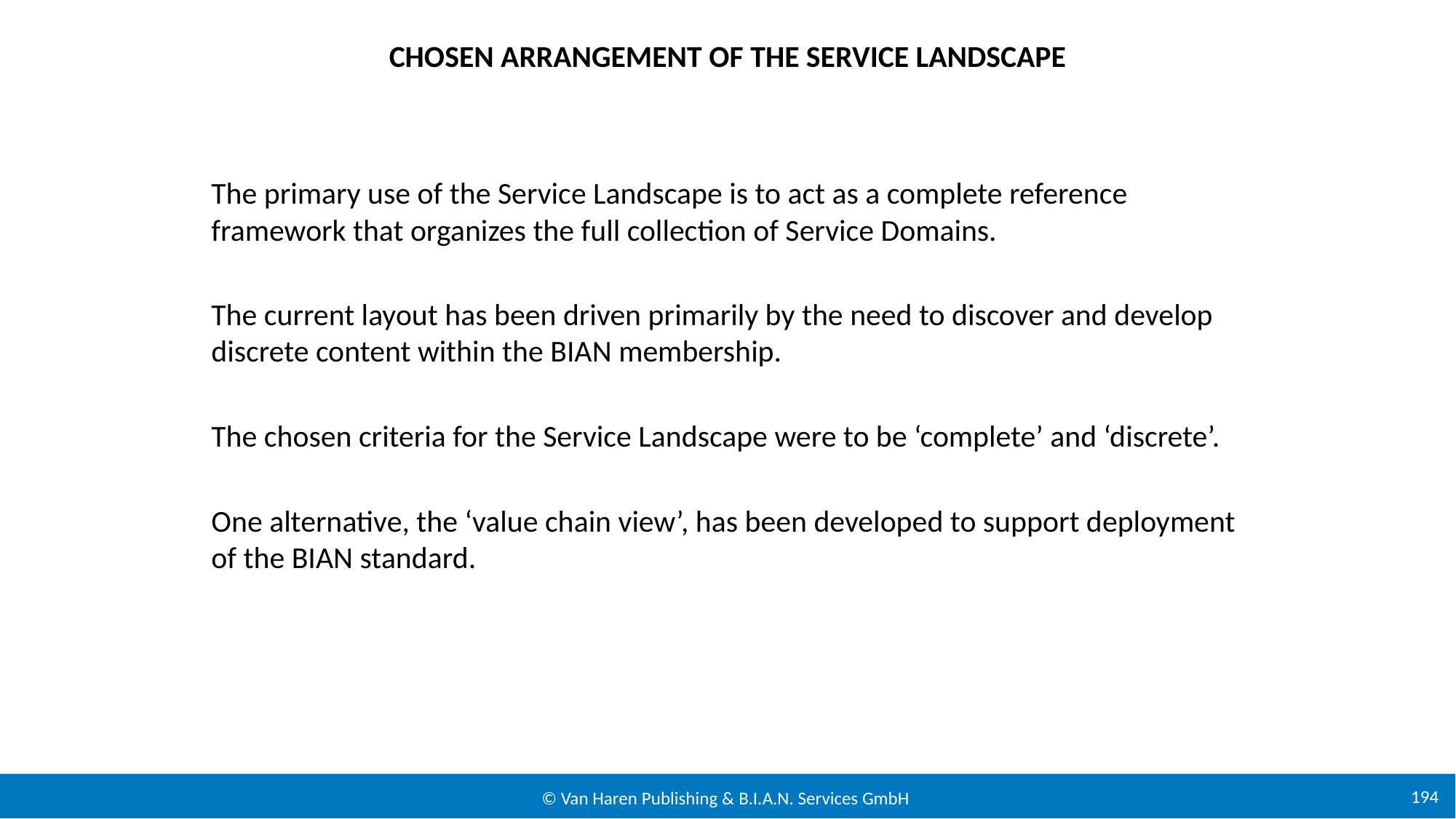

# Chosen arrangement of the Service Landscape
The primary use of the Service Landscape is to act as a complete reference framework that organizes the full collection of Service Domains.

The current layout has been driven primarily by the need to discover and develop discrete content within the BIAN membership.

The chosen criteria for the Service Landscape were to be ‘complete’ and ‘discrete’.

One alternative, the ‘value chain view’, has been developed to support deployment of the BIAN standard.